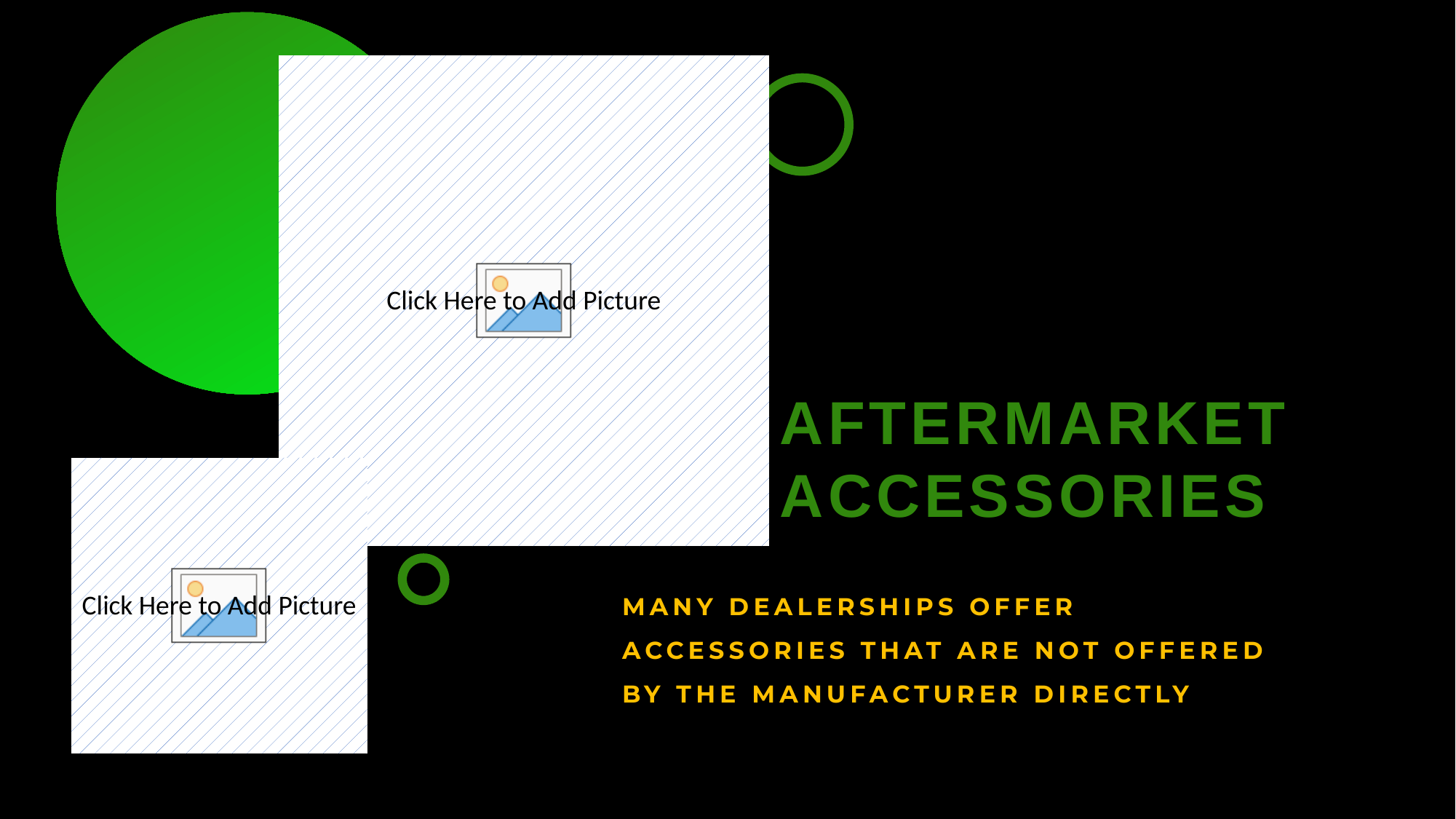

AFTERMARKET
ACCESSORIES

MANY DEALERSHIPS OFFER ACCESSORIES THAT ARE NOT OFFERED BY THE MANUFACTURER DIRECTLY